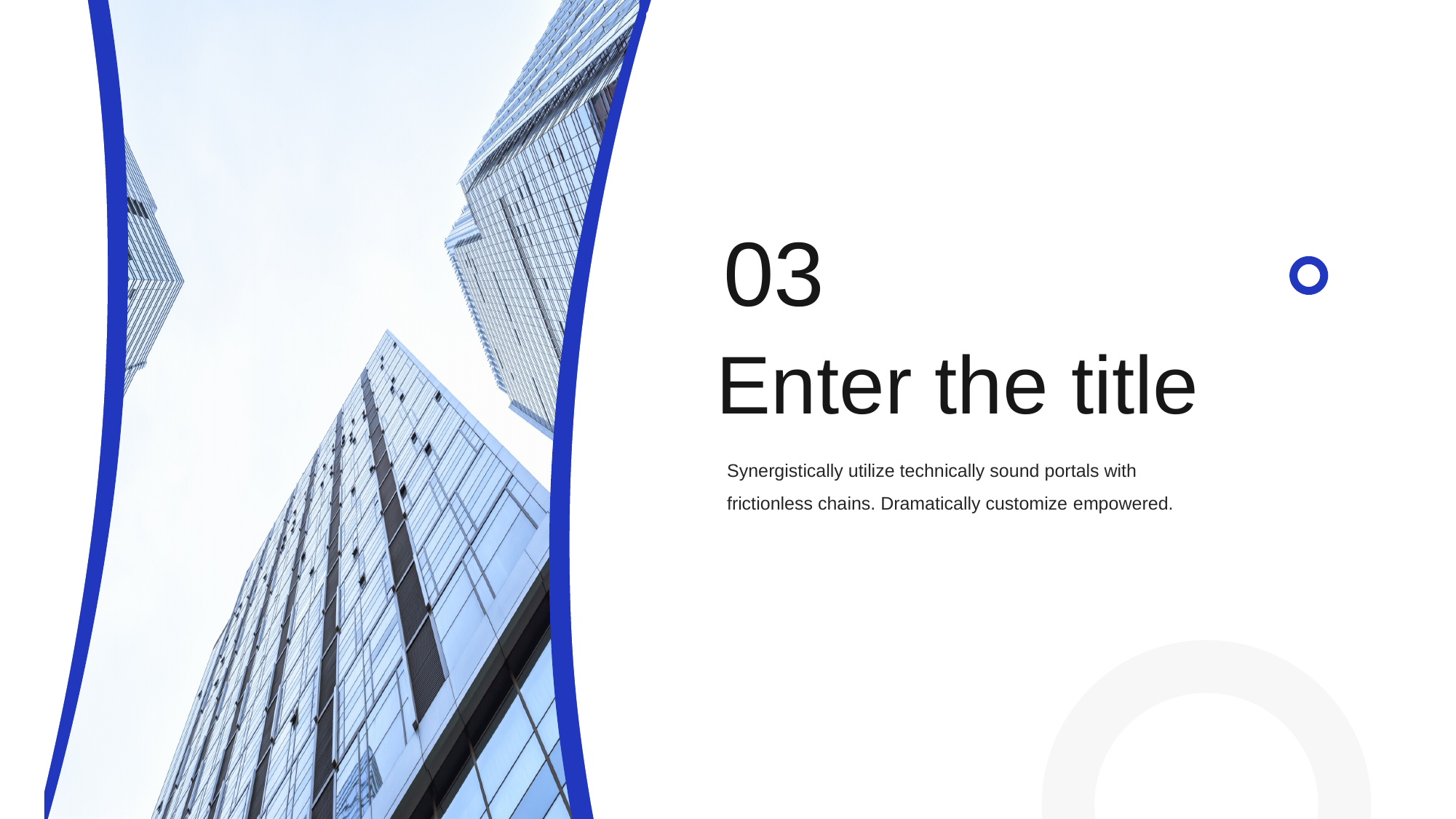

03

Enter the title
Synergistically utilize technically sound portals with frictionless chains. Dramatically customize empowered.